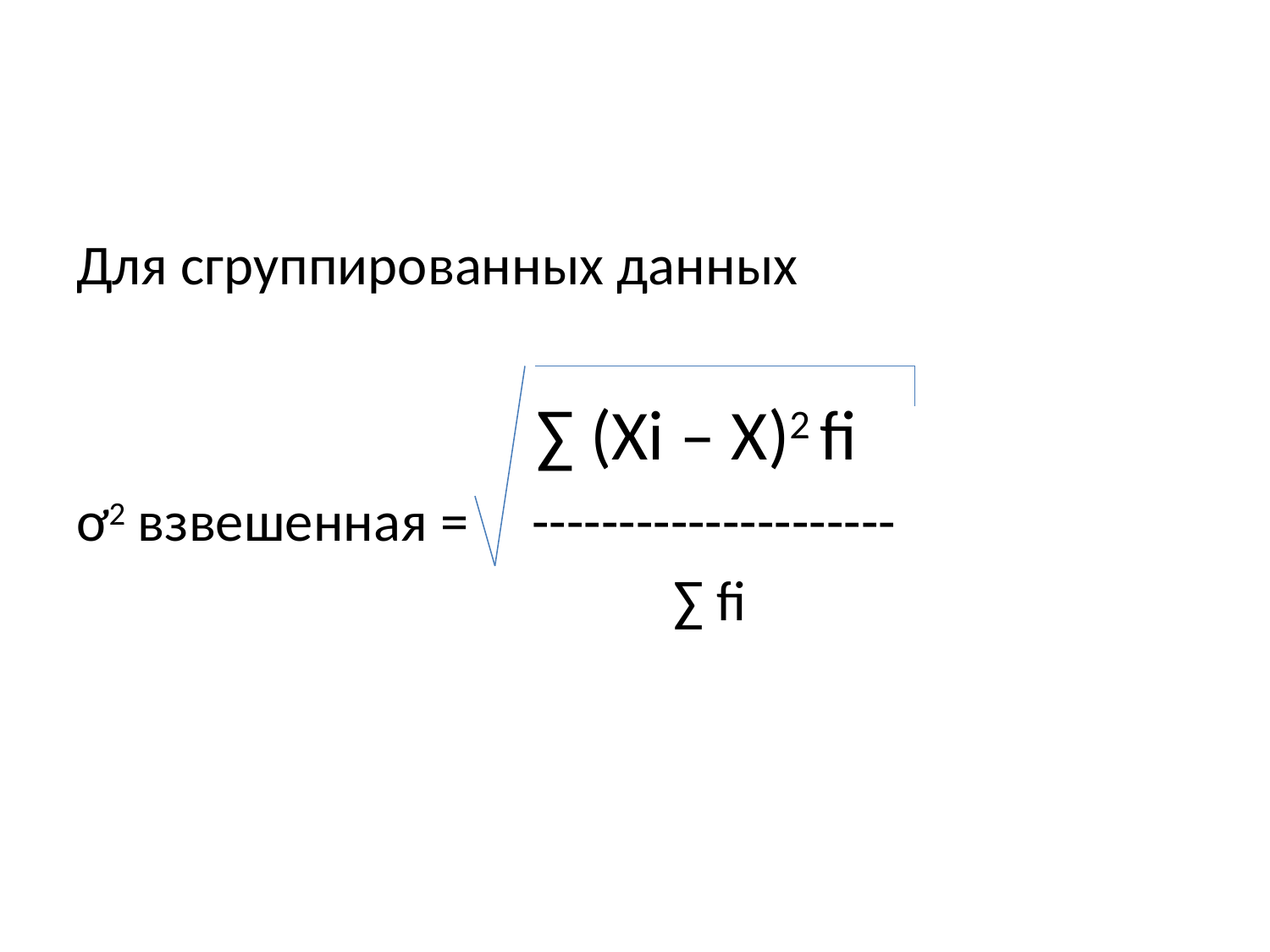

#
Для сгруппированных данных

                             ∑ (Xi – X)2 fi
ơ2 взвешенная =     ---------------------
                                               ∑ fi